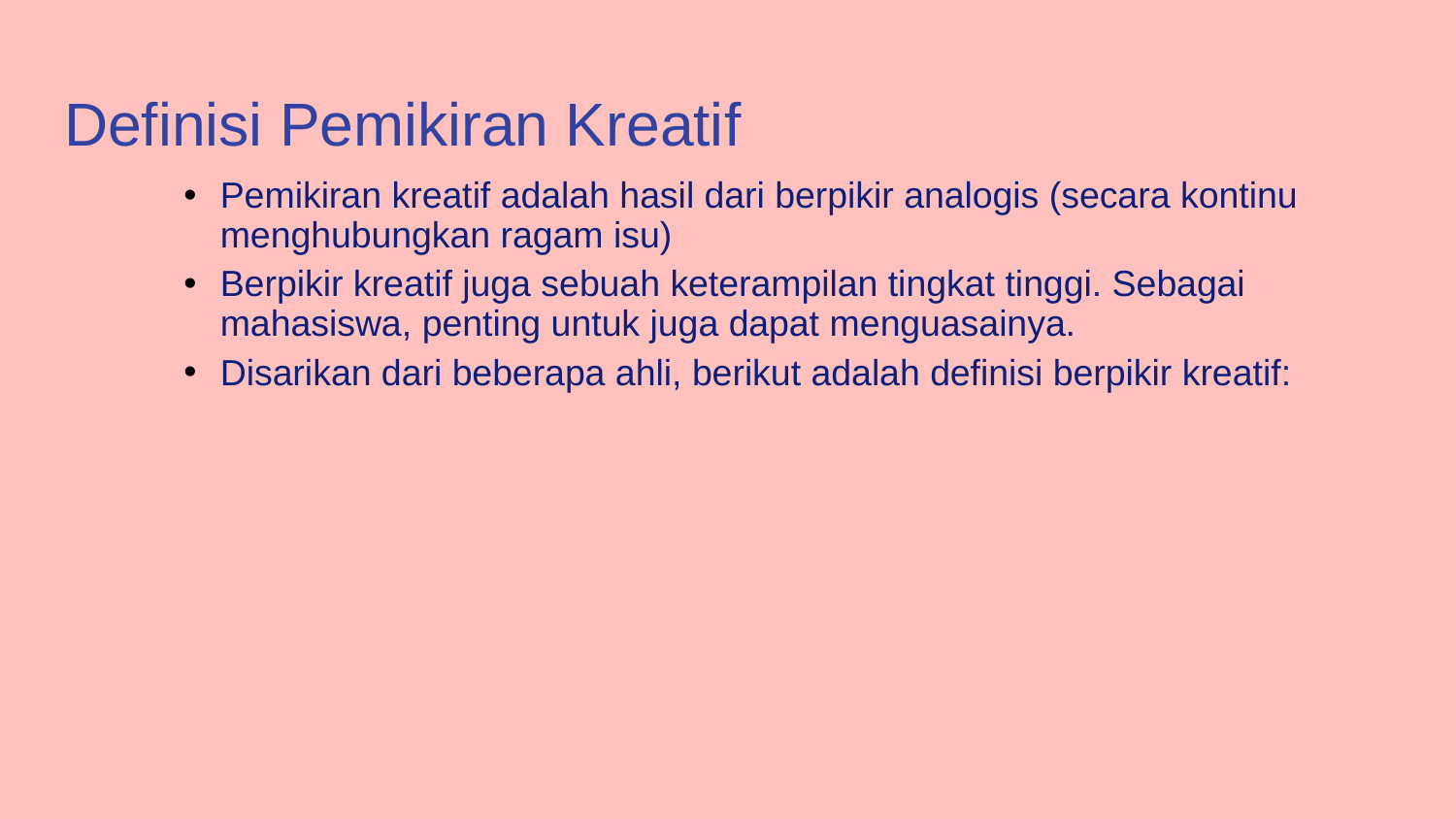

# Definisi Pemikiran Kreatif
Pemikiran kreatif adalah hasil dari berpikir analogis (secara kontinu menghubungkan ragam isu)
Berpikir kreatif juga sebuah keterampilan tingkat tinggi. Sebagai mahasiswa, penting untuk juga dapat menguasainya.
Disarikan dari beberapa ahli, berikut adalah definisi berpikir kreatif: